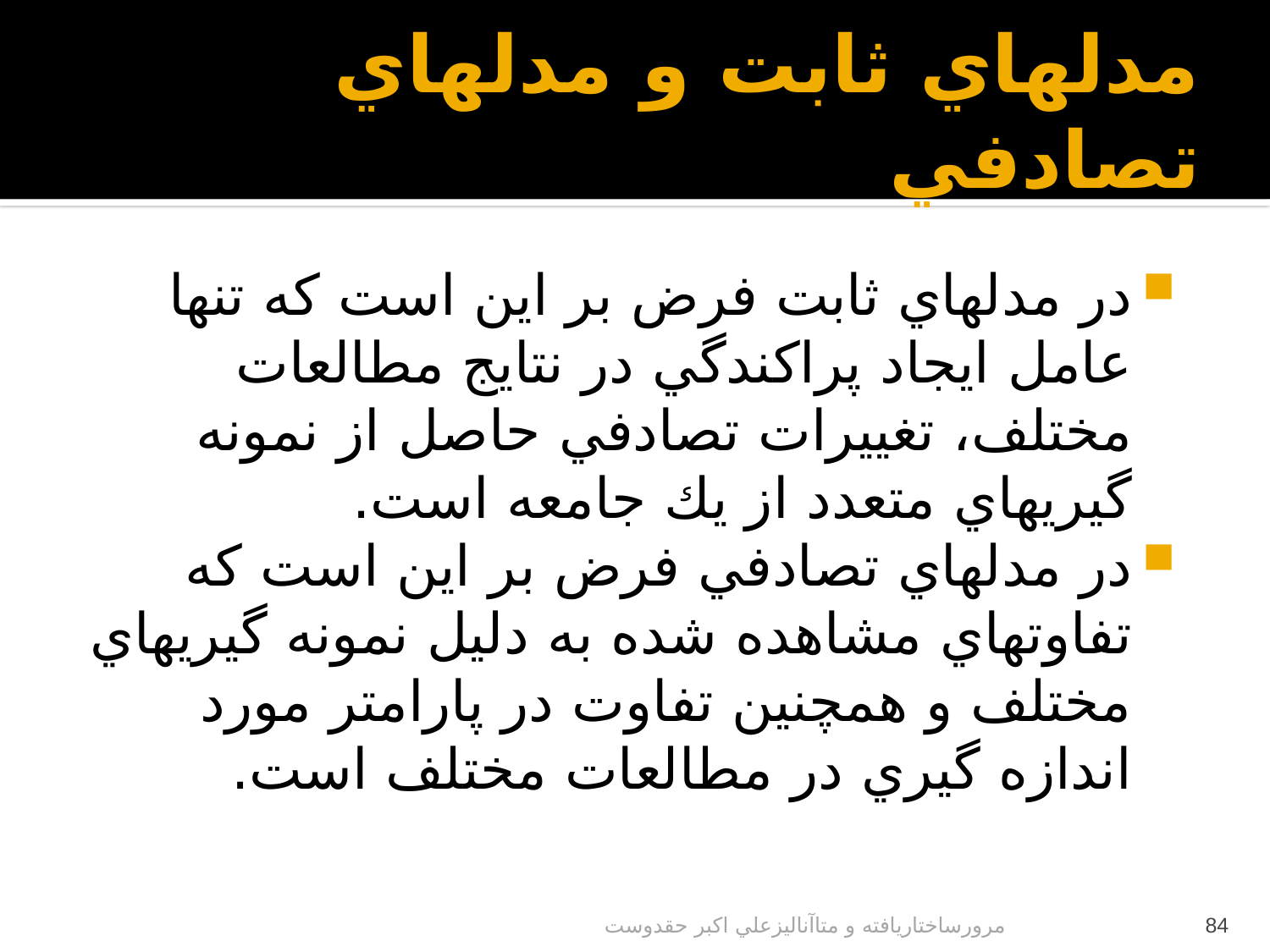

# مدلهاي ثابت و مدلهاي تصادفي
در مدلهاي ثابت فرض بر اين است كه تنها عامل ايجاد پراكندگي در نتايج مطالعات مختلف، تغييرات تصادفي حاصل از نمونه گيريهاي متعدد از يك جامعه است.
در مدلهاي تصادفي فرض بر اين است كه تفاوتهاي مشاهده شده به دليل نمونه گيريهاي مختلف و همچنين تفاوت در پارامتر مورد اندازه گيري در مطالعات مختلف است.
علي اكبر حقدوست			مرورساختاريافته و متاآناليز
84